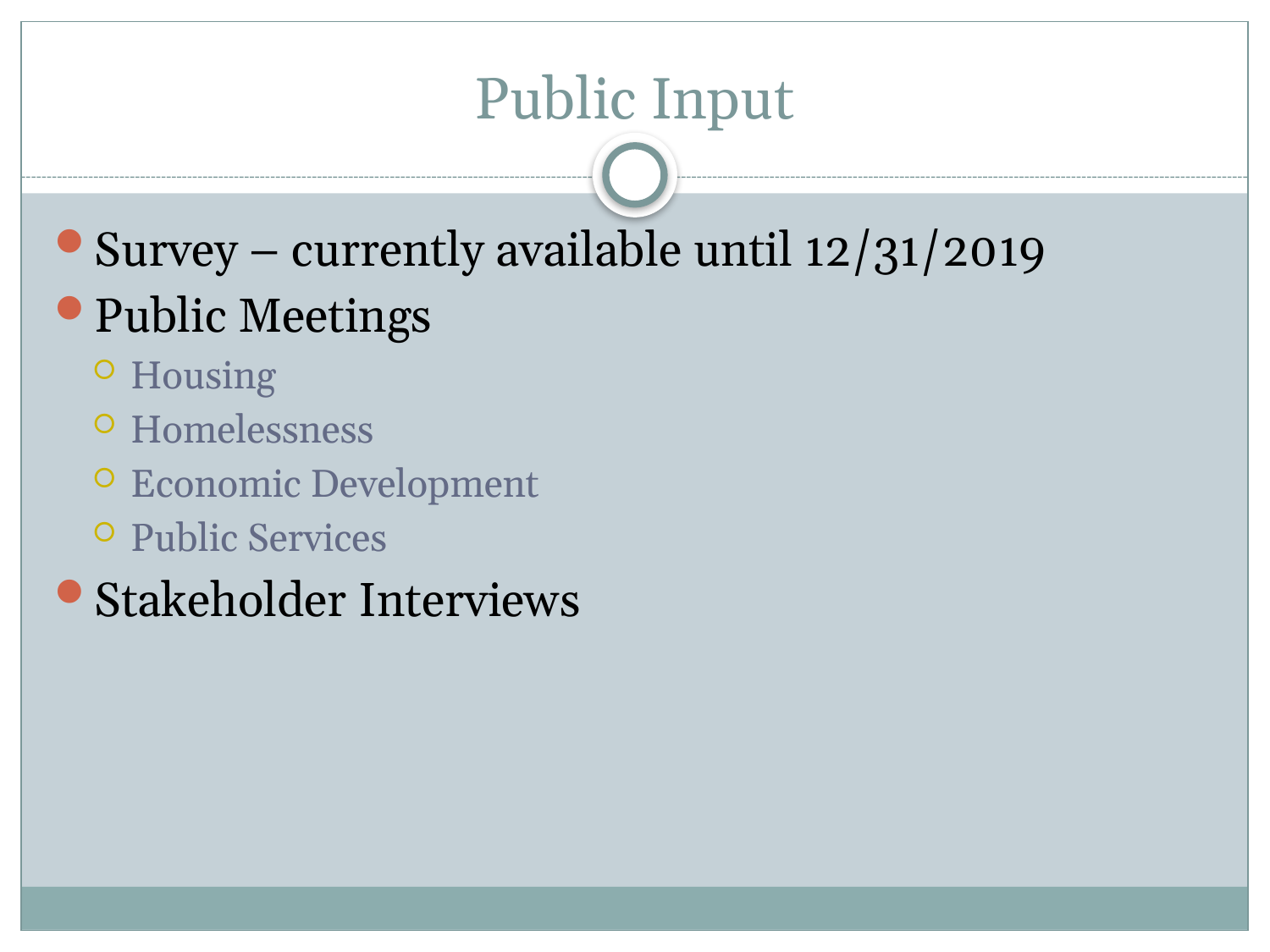

# Public Input
Survey – currently available until 12/31/2019
Public Meetings
Housing
Homelessness
Economic Development
Public Services
Stakeholder Interviews